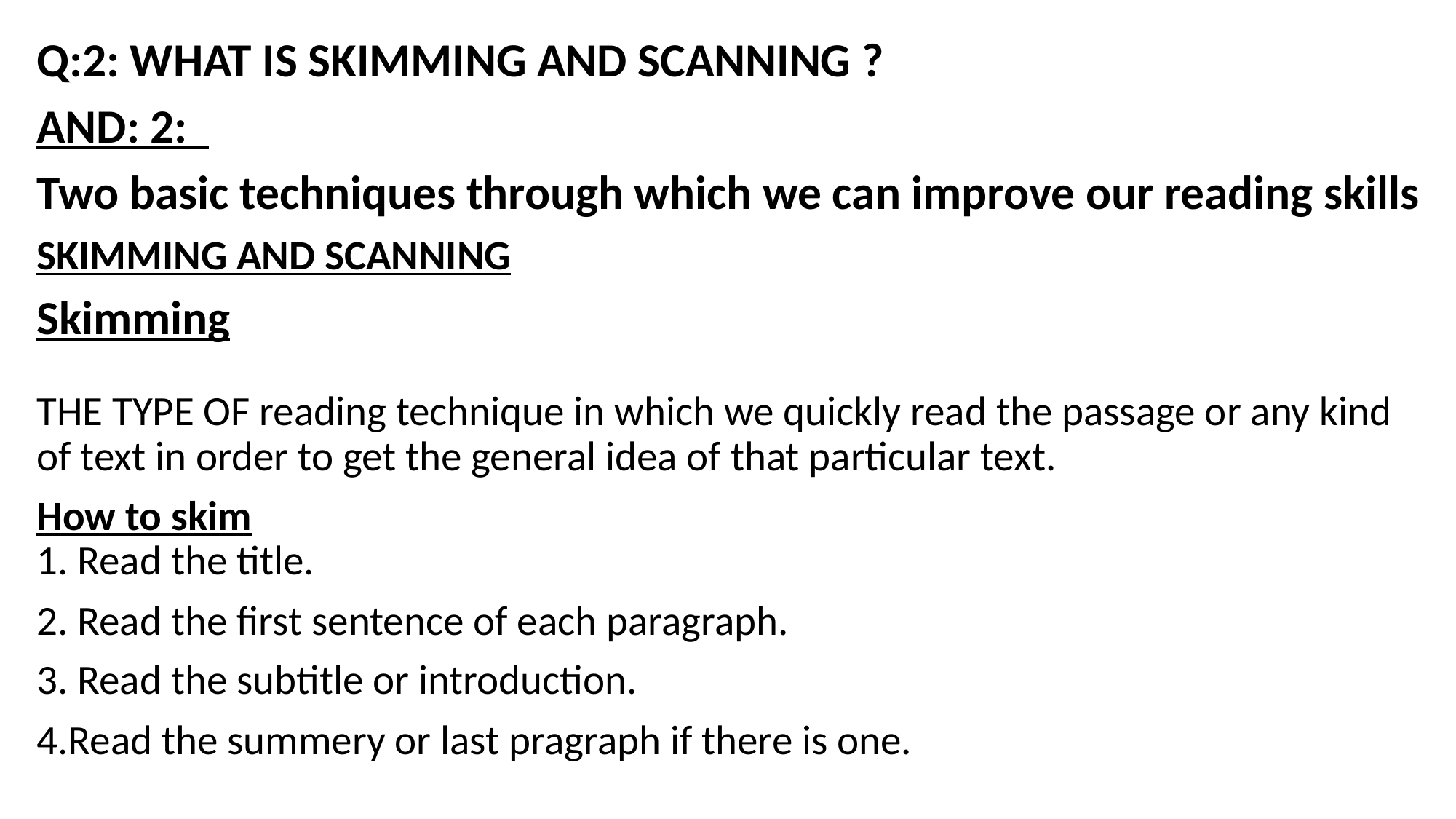

Q:2: WHAT IS SKIMMING AND SCANNING ?
AND: 2:
Two basic techniques through which we can improve our reading skills
SKIMMING AND SCANNING
Skimming
THE TYPE OF reading technique in which we quickly read the passage or any kind of text in order to get the general idea of that particular text.
How to skim
1. Read the title.
2. Read the first sentence of each paragraph.
3. Read the subtitle or introduction.
4.Read the summery or last pragraph if there is one.